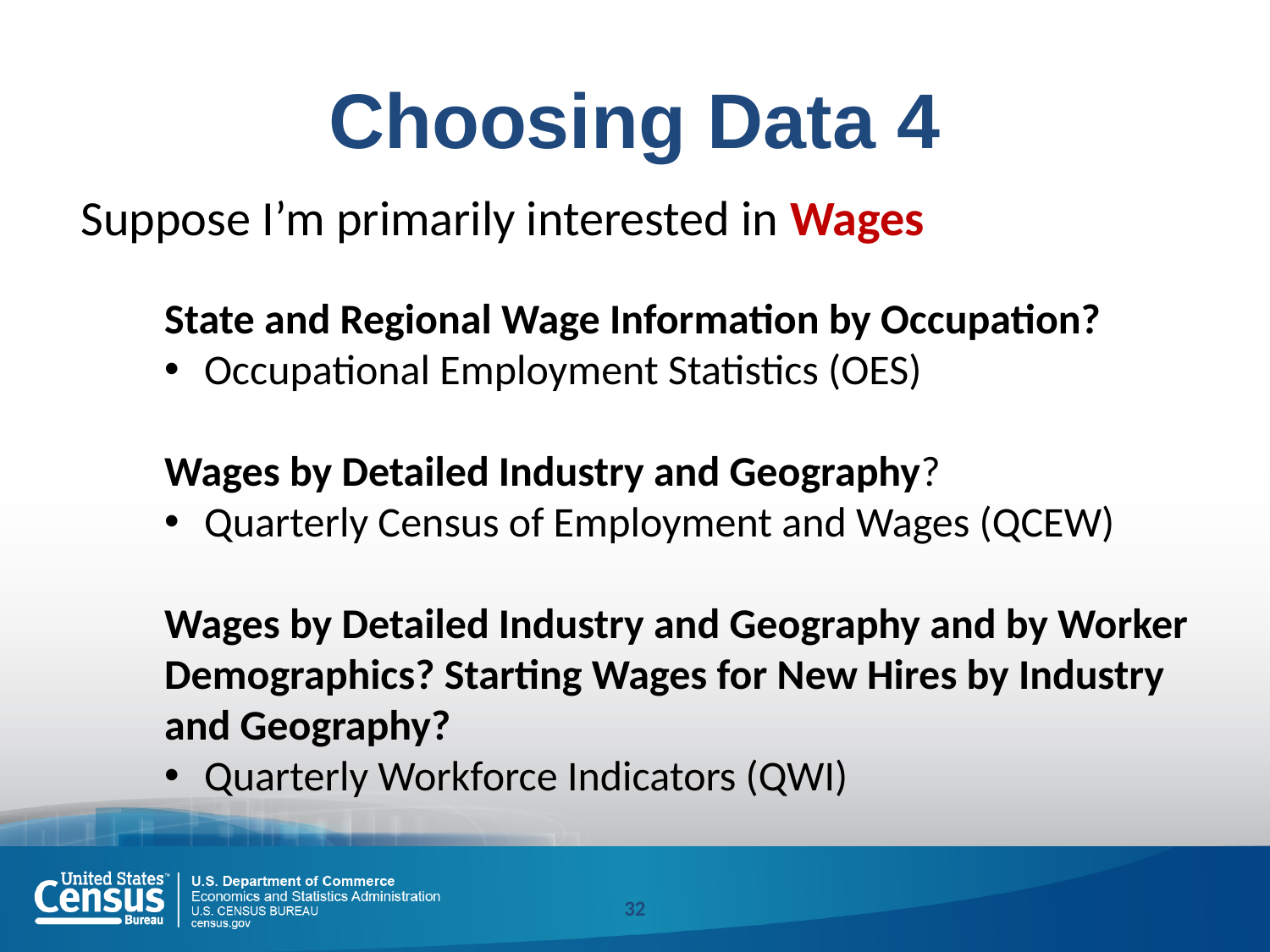

# Choosing Data 4
Suppose I’m primarily interested in Wages
State and Regional Wage Information by Occupation?
Occupational Employment Statistics (OES)

Wages by Detailed Industry and Geography?
Quarterly Census of Employment and Wages (QCEW)

Wages by Detailed Industry and Geography and by Worker Demographics? Starting Wages for New Hires by Industry and Geography?
Quarterly Workforce Indicators (QWI)
32